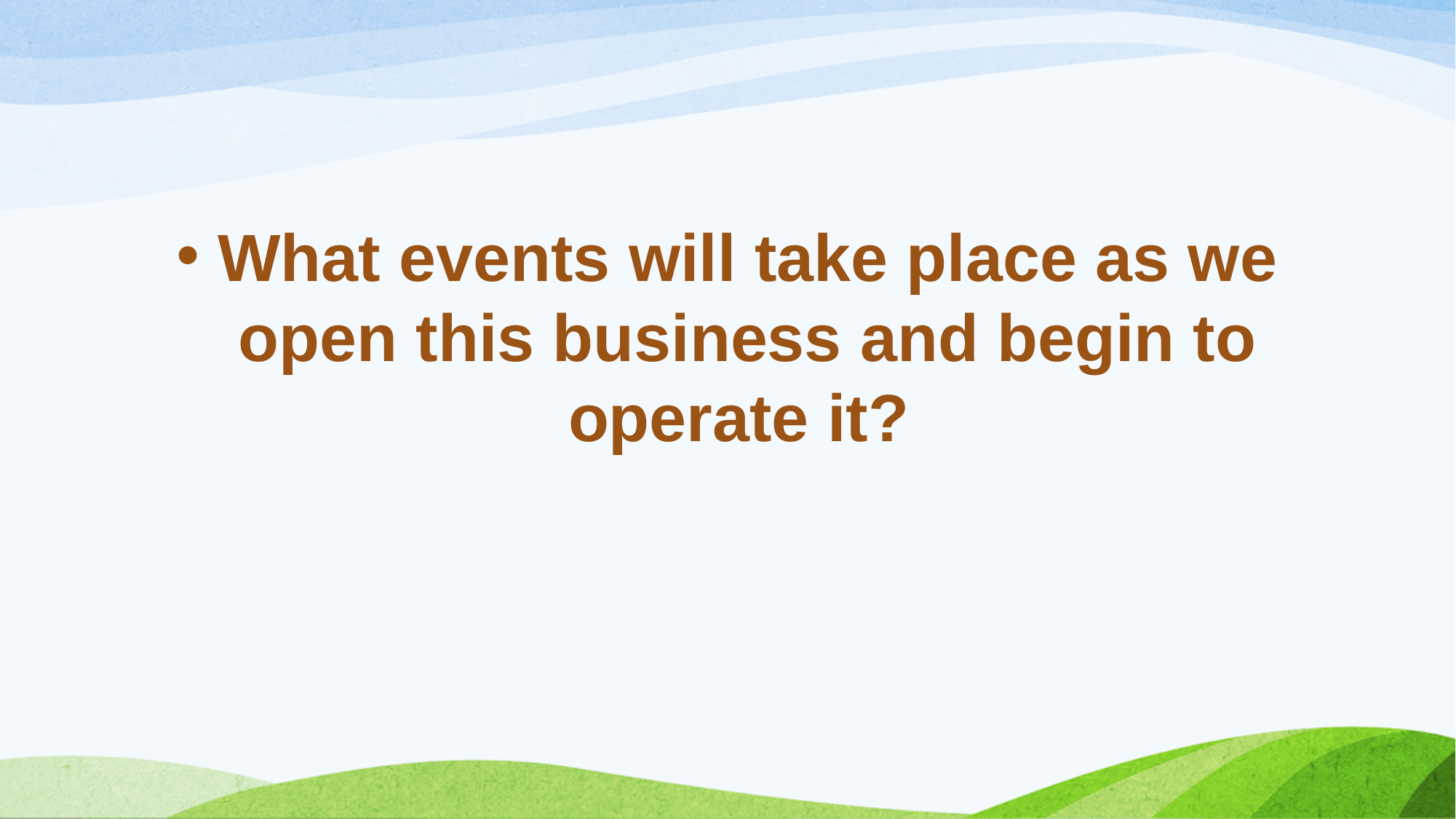

What events will take place as we open this business and begin to operate it?